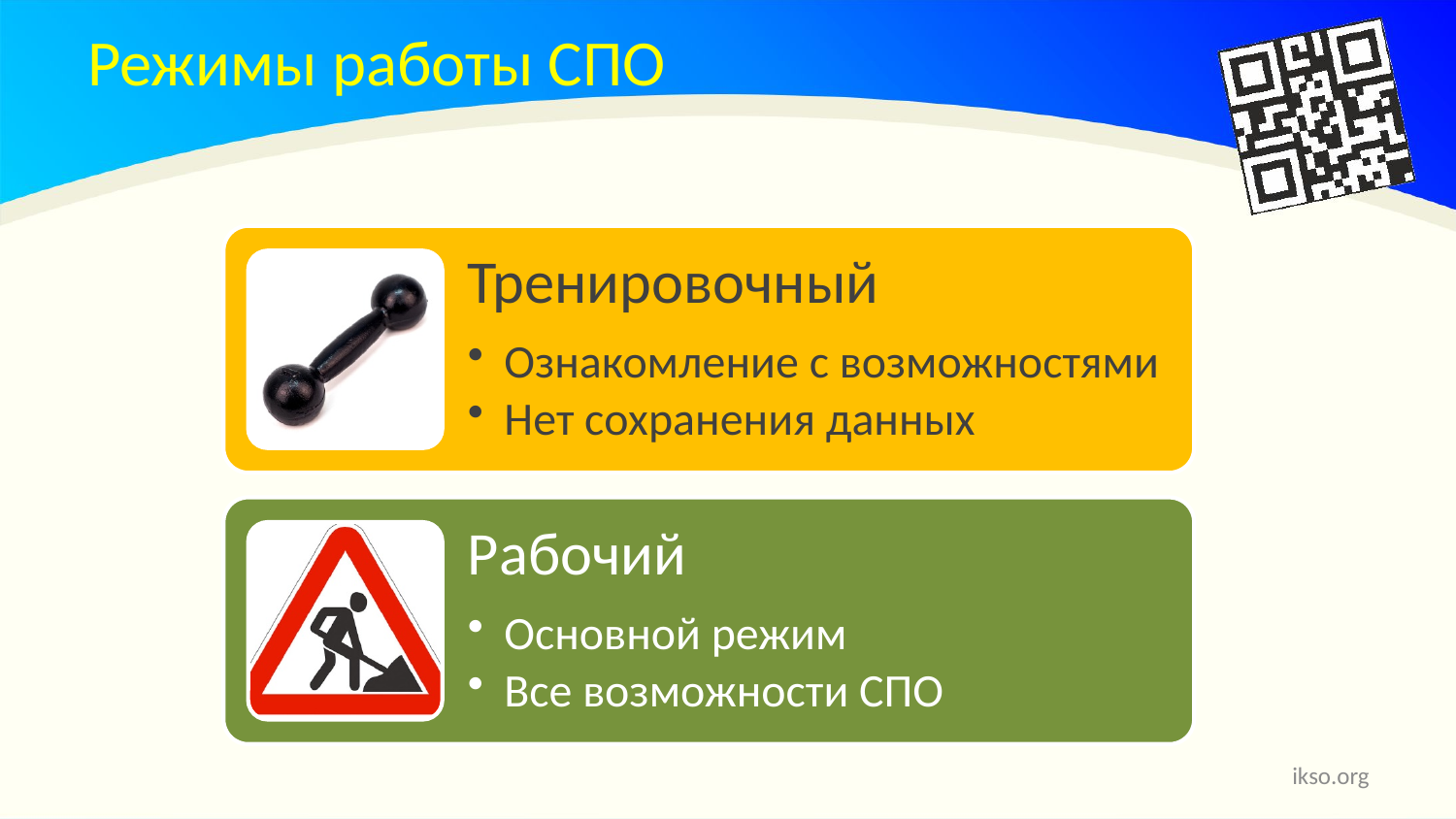

# Режимы работы СПО
Тренировочный
Ознакомление с возможностями
Нет сохранения данных
Рабочий
Основной режим
Все возможности СПО
ikso.org